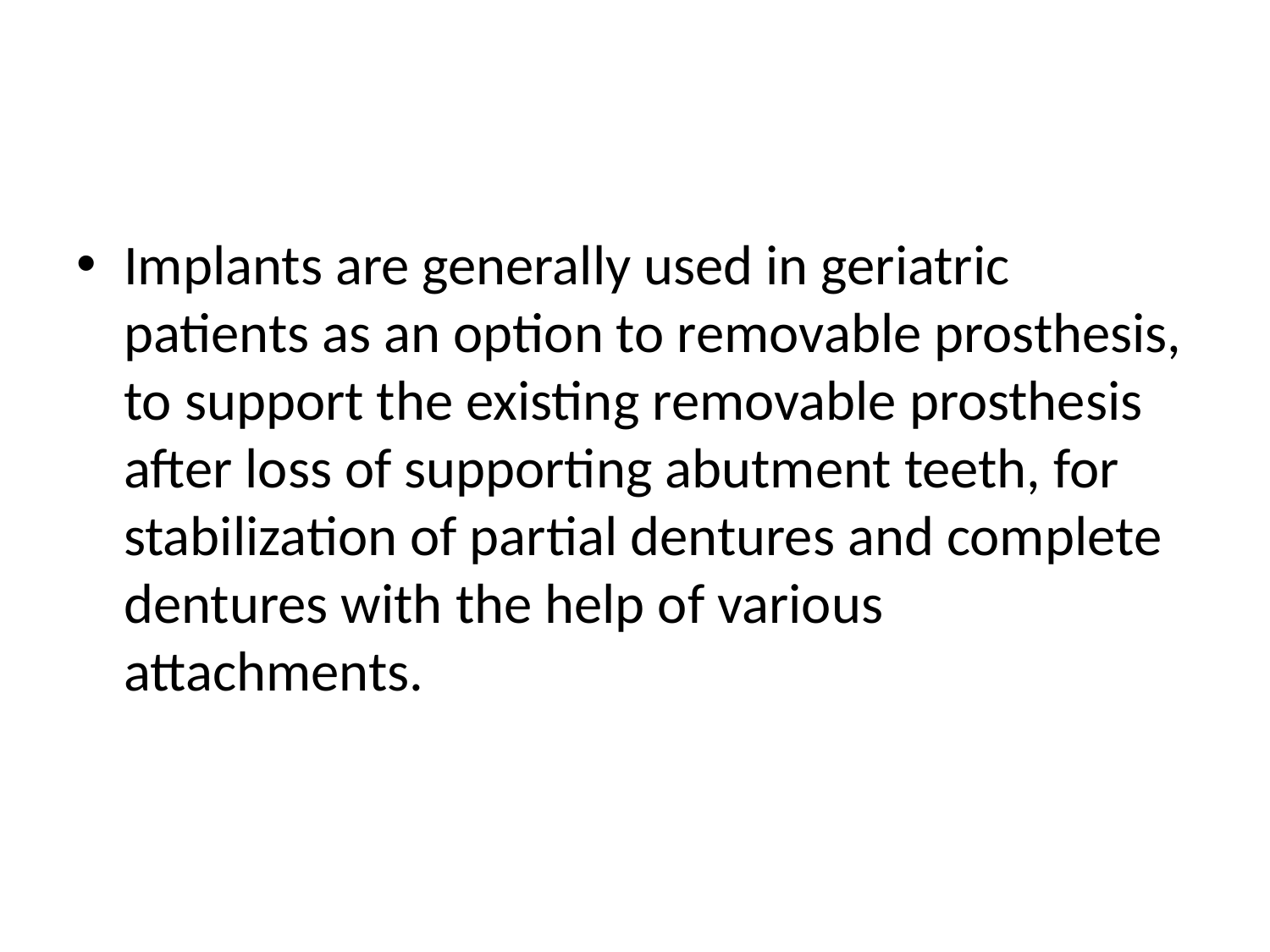

#
Implants are generally used in geriatric patients as an option to removable prosthesis, to support the existing removable prosthesis after loss of supporting abutment teeth, for stabilization of partial dentures and complete dentures with the help of various attachments.